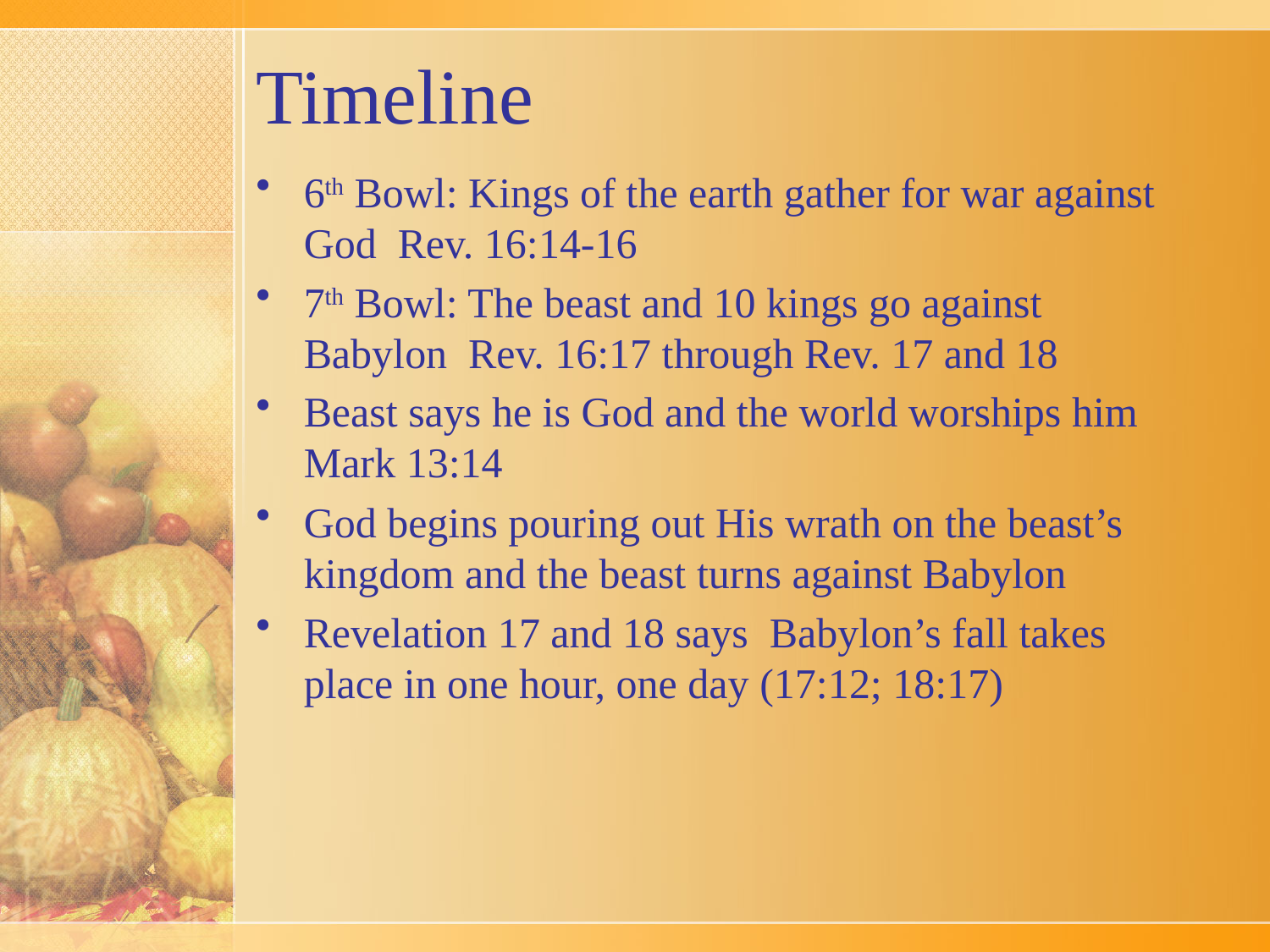

# Timeline
6th Bowl: Kings of the earth gather for war against God  Rev. 16:14-16
7th Bowl: The beast and 10 kings go against Babylon  Rev. 16:17 through Rev. 17 and 18
Beast says he is God and the world worships him Mark 13:14
God begins pouring out His wrath on the beast’s kingdom and the beast turns against Babylon
Revelation 17 and 18 says  Babylon’s fall takes place in one hour, one day (17:12; 18:17)